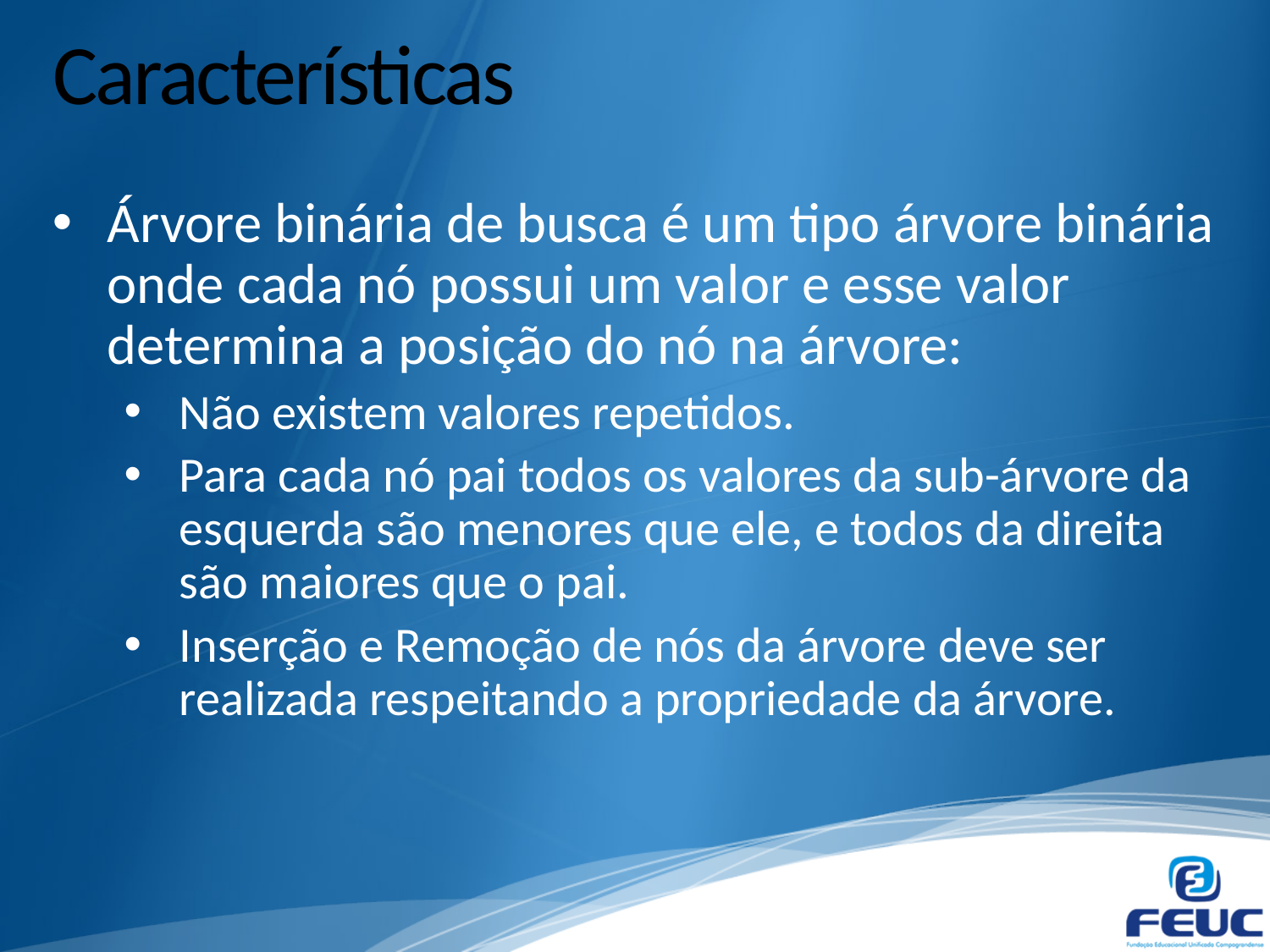

# Características

Árvore binária de busca é um tipo árvore binária onde cada nó possui um valor e esse valor determina a posição do nó na árvore:
Não existem valores repetidos.
Para cada nó pai todos os valores da sub-árvore da esquerda são menores que ele, e todos da direita são maiores que o pai.
Inserção e Remoção de nós da árvore deve ser realizada respeitando a propriedade da árvore.